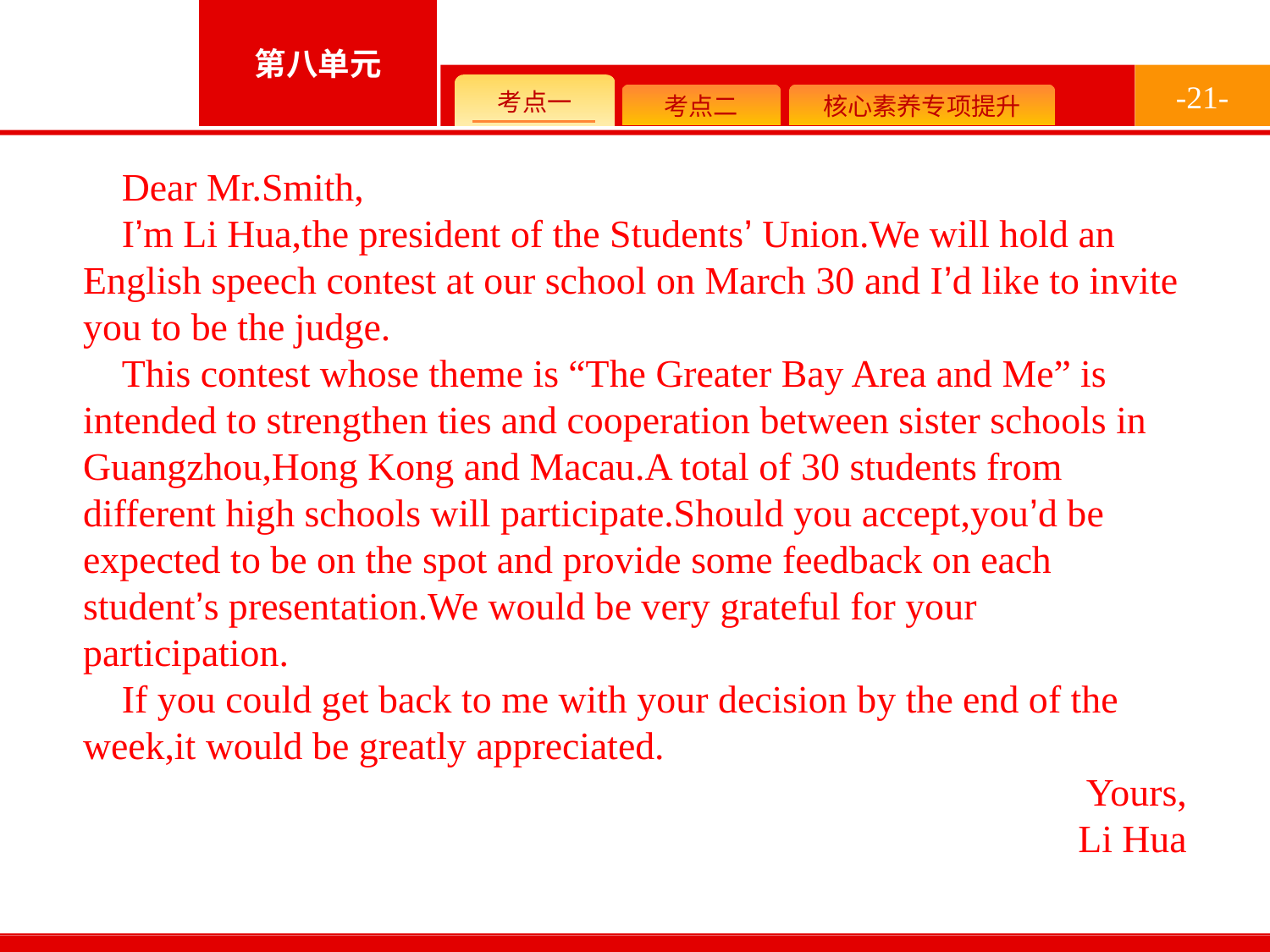

-21-
Dear Mr.Smith,
I’m Li Hua,the president of the Students’ Union.We will hold an English speech contest at our school on March 30 and I’d like to invite you to be the judge.
This contest whose theme is “The Greater Bay Area and Me” is intended to strengthen ties and cooperation between sister schools in Guangzhou,Hong Kong and Macau.A total of 30 students from different high schools will participate.Should you accept,you’d be expected to be on the spot and provide some feedback on each student’s presentation.We would be very grateful for your participation.
If you could get back to me with your decision by the end of the week,it would be greatly appreciated.
Yours,
Li Hua